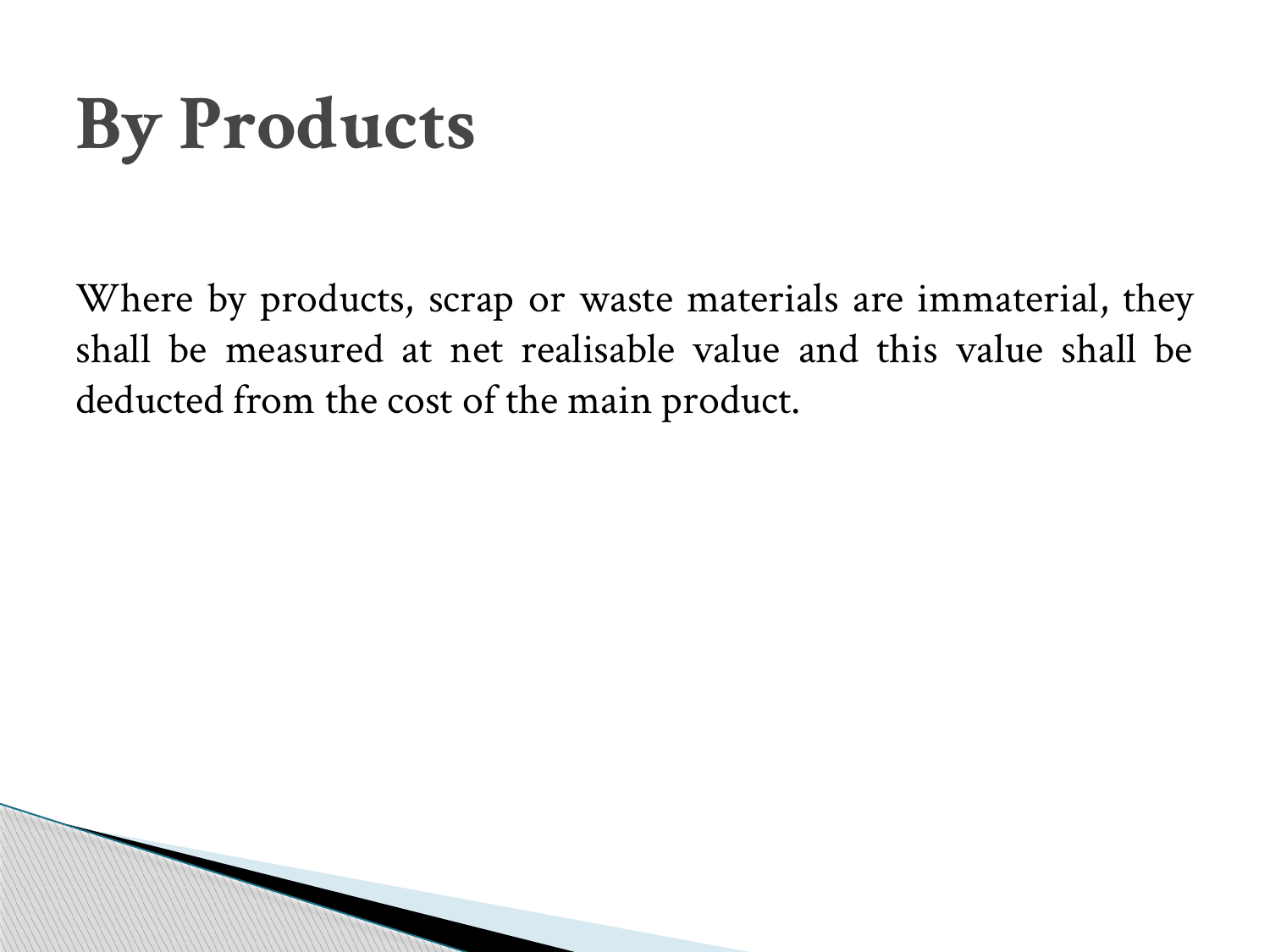

# By Products

Where by products, scrap or waste materials are immaterial, they shall be measured at net realisable value and this value shall be deducted from the cost of the main product.